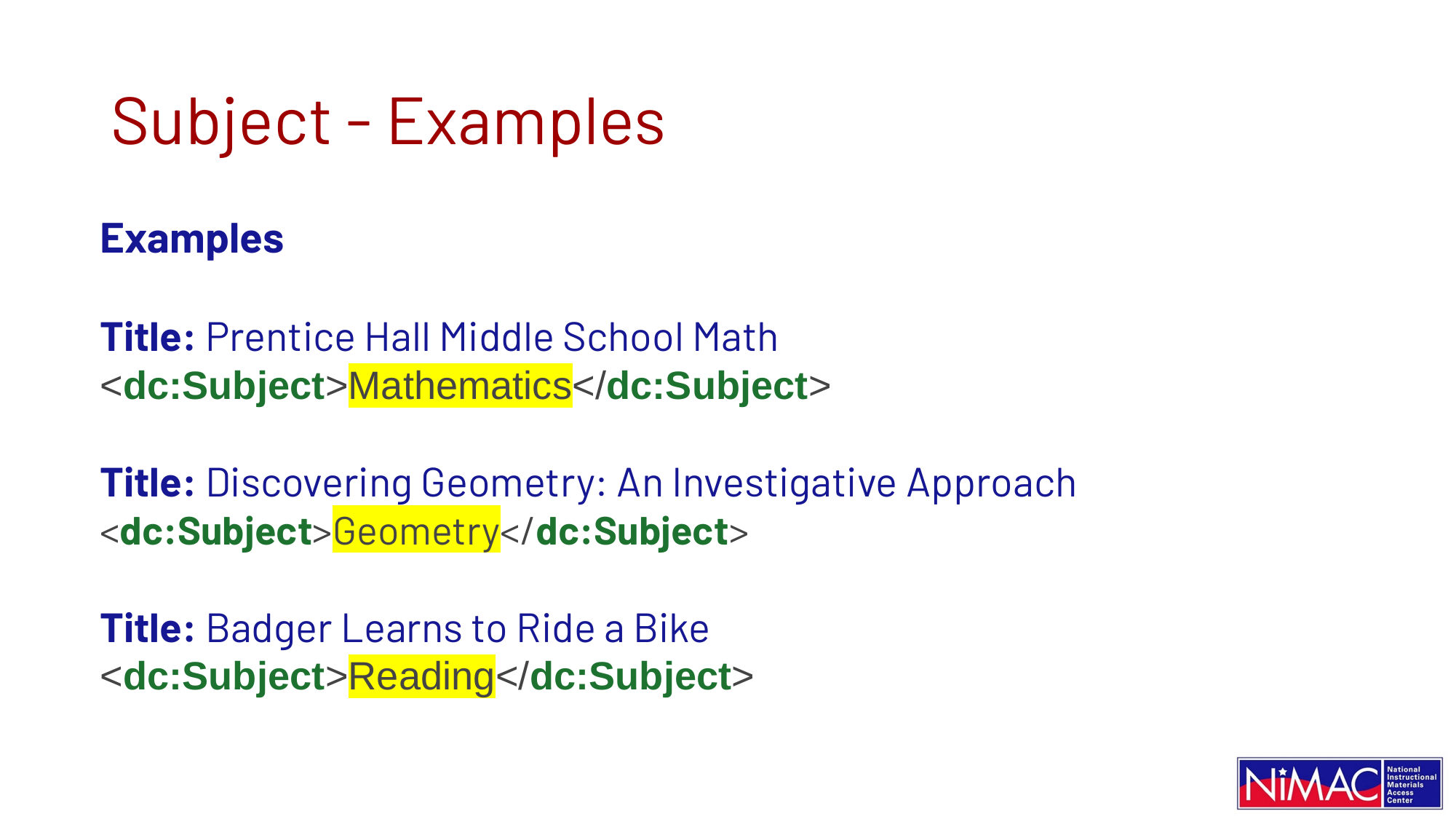

# Subject - Examples
Examples

Title: Prentice Hall Middle School Math
<dc:Subject>Mathematics</dc:Subject>

Title: Discovering Geometry: An Investigative Approach
<dc:Subject>Geometry</dc:Subject>

Title: Badger Learns to Ride a Bike
<dc:Subject>Reading</dc:Subject>